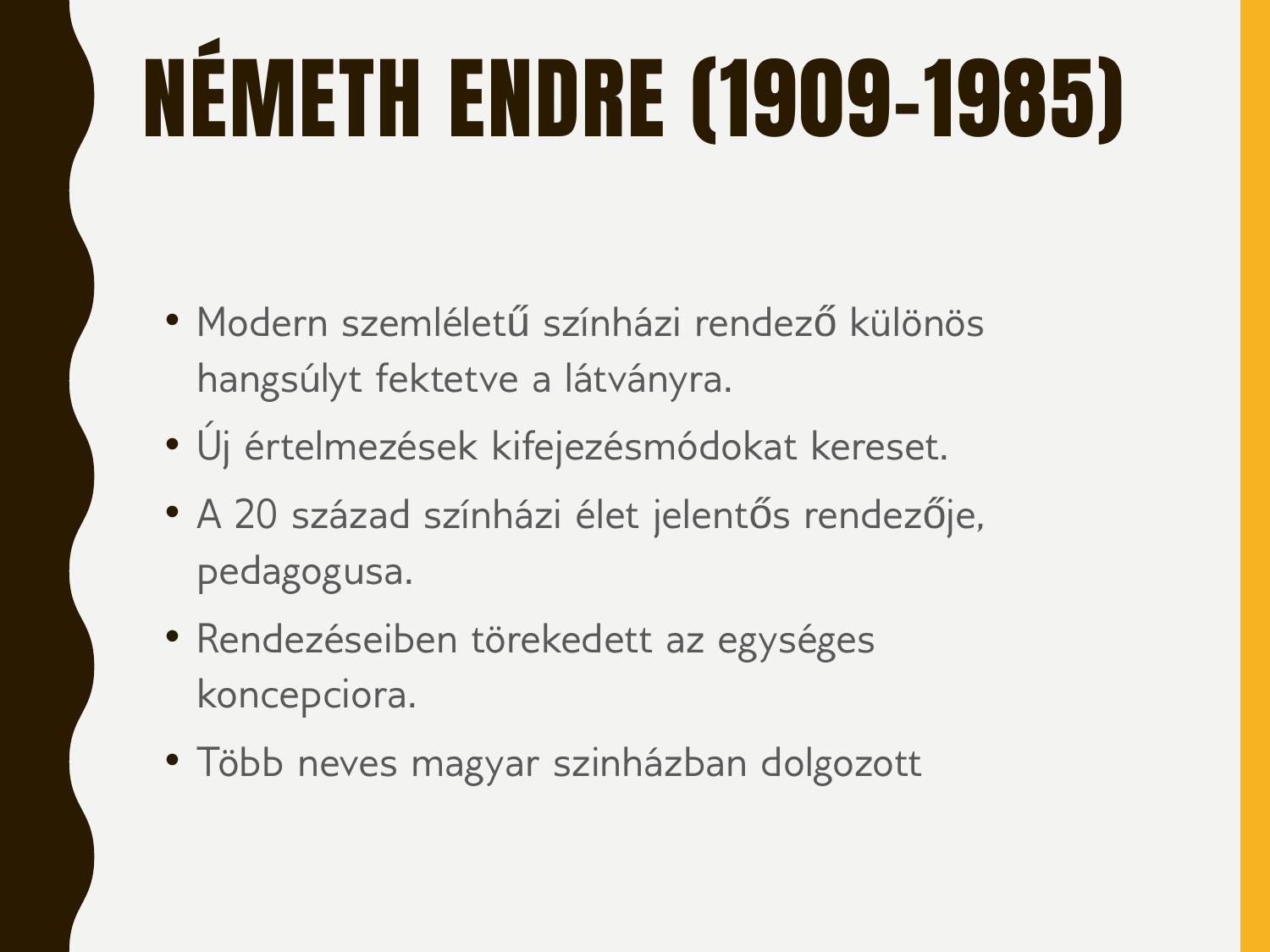

# Németh Endre (1909–1985)
Modern szemléletű színházi rendező különös hangsúlyt fektetve a látványra.
Új értelmezések kifejezésmódokat kereset.
A 20 század színházi élet jelentős rendezője, pedagogusa.
Rendezéseiben törekedett az egységes koncepciora.
Több neves magyar szinházban dolgozott